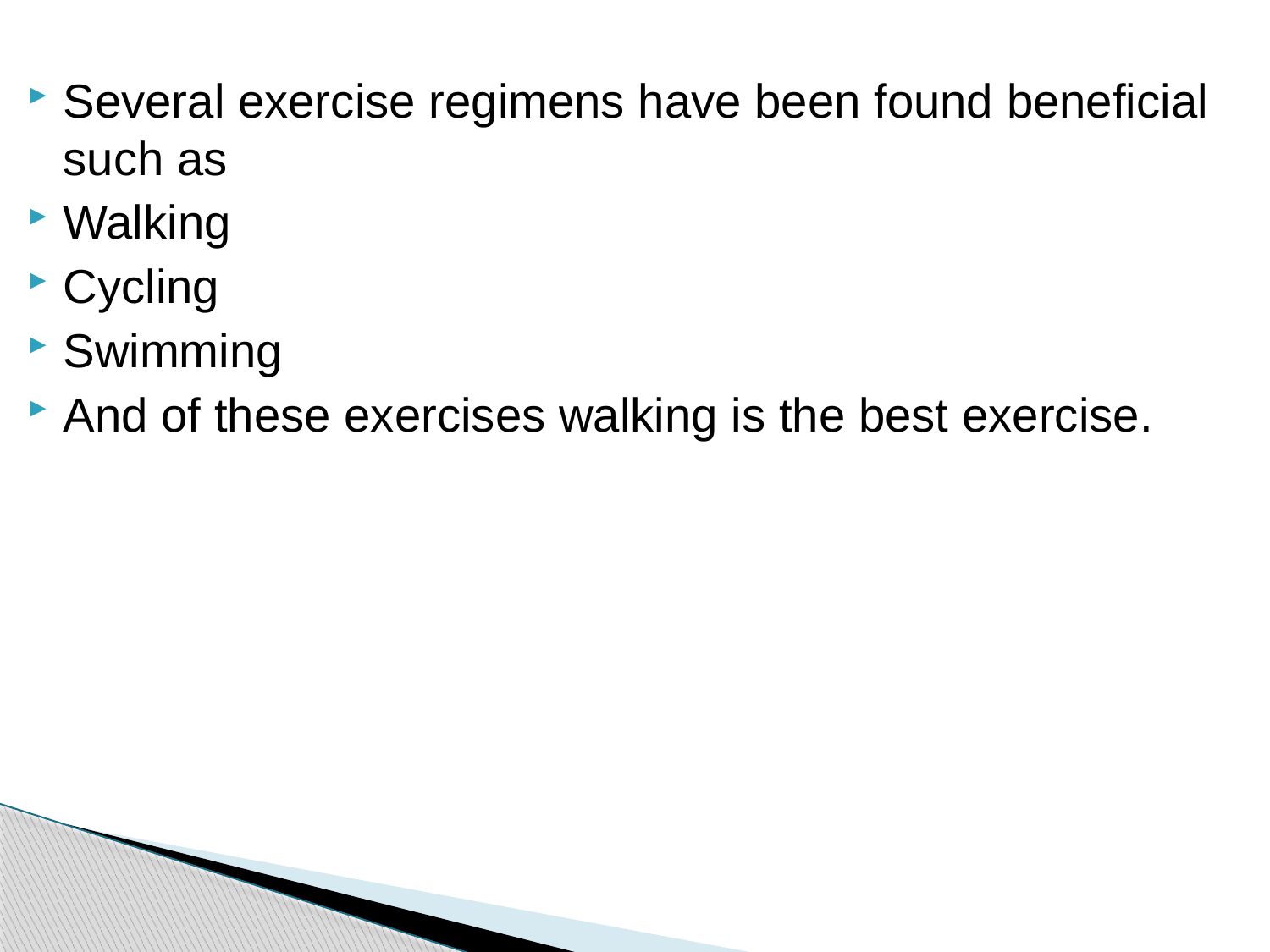

Several exercise regimens have been found beneficial such as
Walking
Cycling
Swimming
And of these exercises walking is the best exercise.